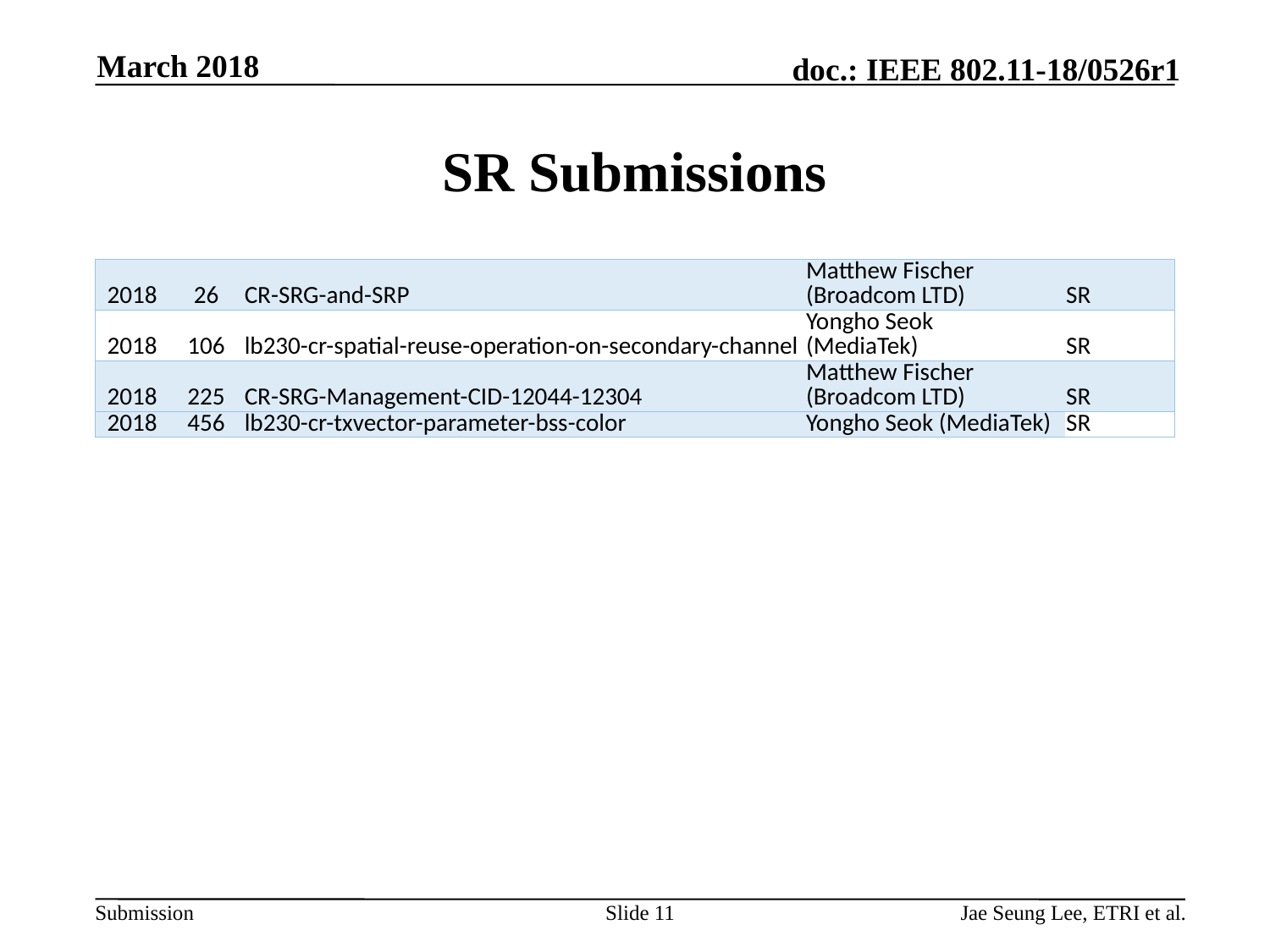

March 2018
# SR Submissions
| 2018 | 26 | CR-SRG-and-SRP | Matthew Fischer (Broadcom LTD) | SR |
| --- | --- | --- | --- | --- |
| 2018 | 106 | lb230-cr-spatial-reuse-operation-on-secondary-channel | Yongho Seok (MediaTek) | SR |
| 2018 | 225 | CR-SRG-Management-CID-12044-12304 | Matthew Fischer (Broadcom LTD) | SR |
| 2018 | 456 | lb230-cr-txvector-parameter-bss-color | Yongho Seok (MediaTek) | SR |
Slide 11
Jae Seung Lee, ETRI et al.